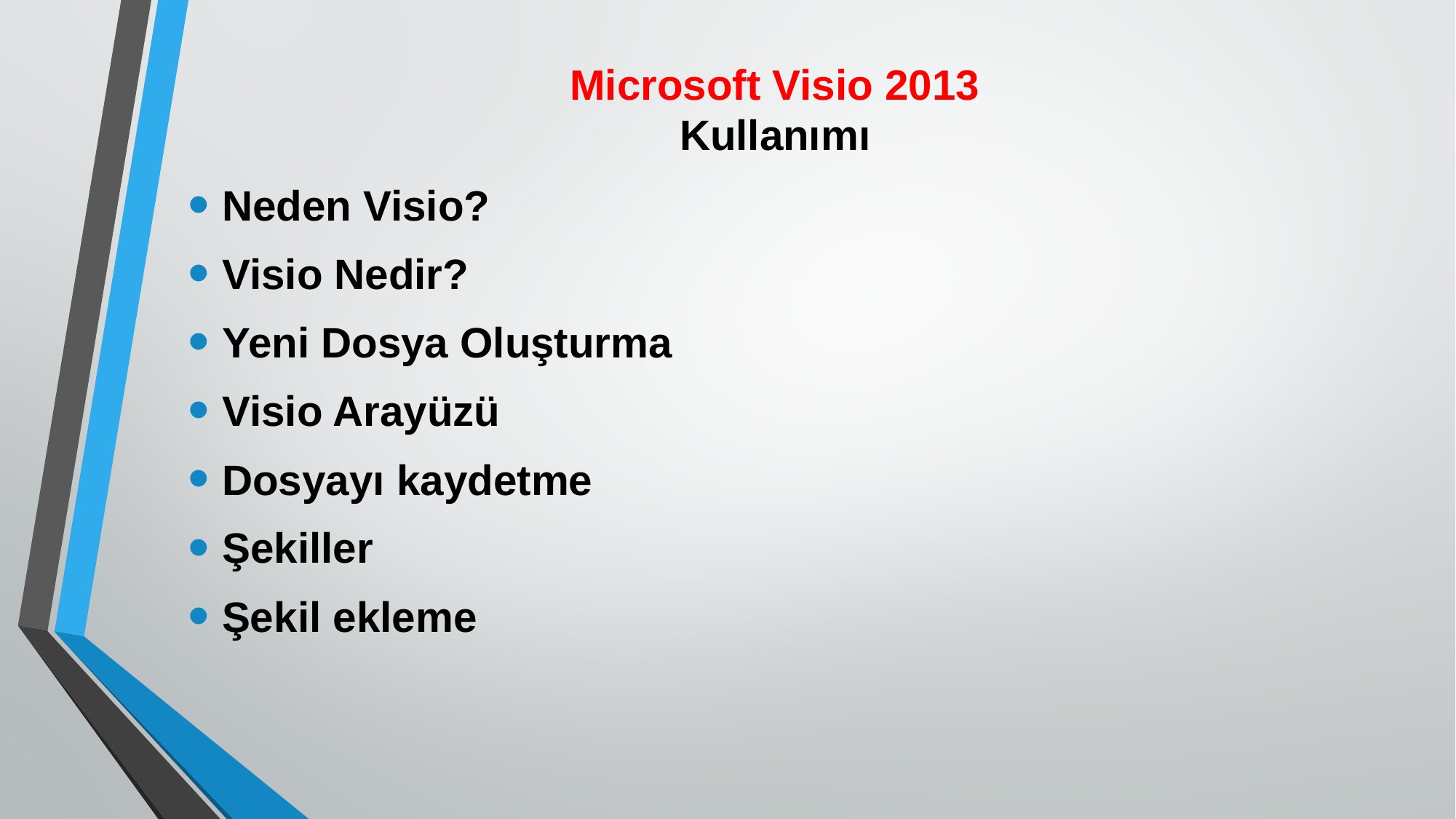

# Microsoft Visio 2013 Kullanımı
Neden Visio?
Visio Nedir?
Yeni Dosya Oluşturma
Visio Arayüzü
Dosyayı kaydetme
Şekiller
Şekil ekleme